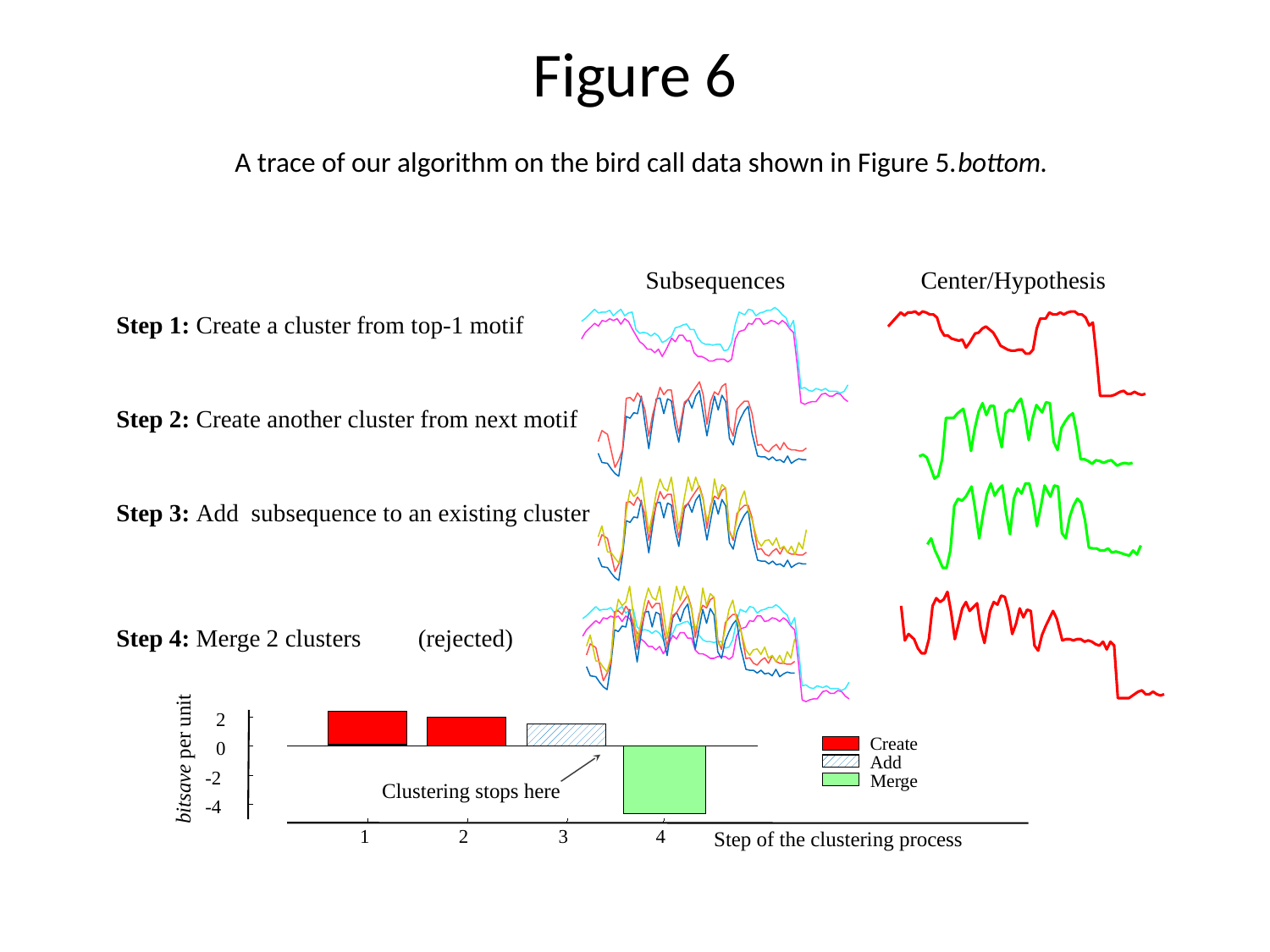

# Figure 6
A trace of our algorithm on the bird call data shown in Figure 5.bottom.
Subsequences
Center/Hypothesis

Step 1: Create a cluster from top-1 motif

Step 2: Create another cluster from next motif

Step 3: Add  subsequence to an existing cluster

Step 4: Merge 2 clusters	(rejected)

2

Create

Add

Merge

0

bitsave per unit

-2

Clustering stops here
-4

1
2
3
4
Step of the clustering process